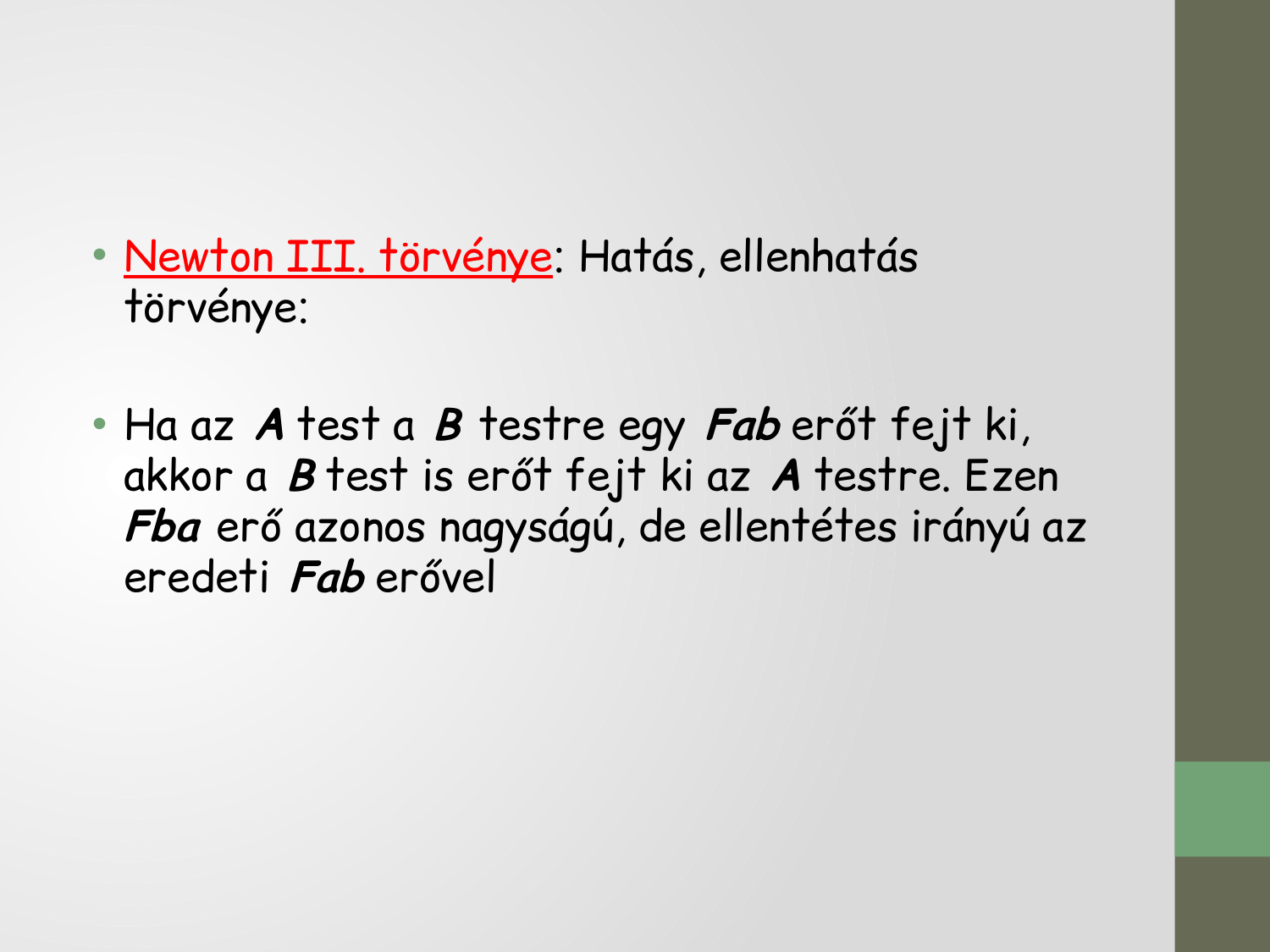

Newton III. törvénye: Hatás, ellenhatás törvénye:

Ha az A test a B testre egy Fab erőt fejt ki, akkor a B test is erőt fejt ki az A testre. Ezen Fba erő azonos nagyságú, de ellentétes irányú az eredeti Fab erővel